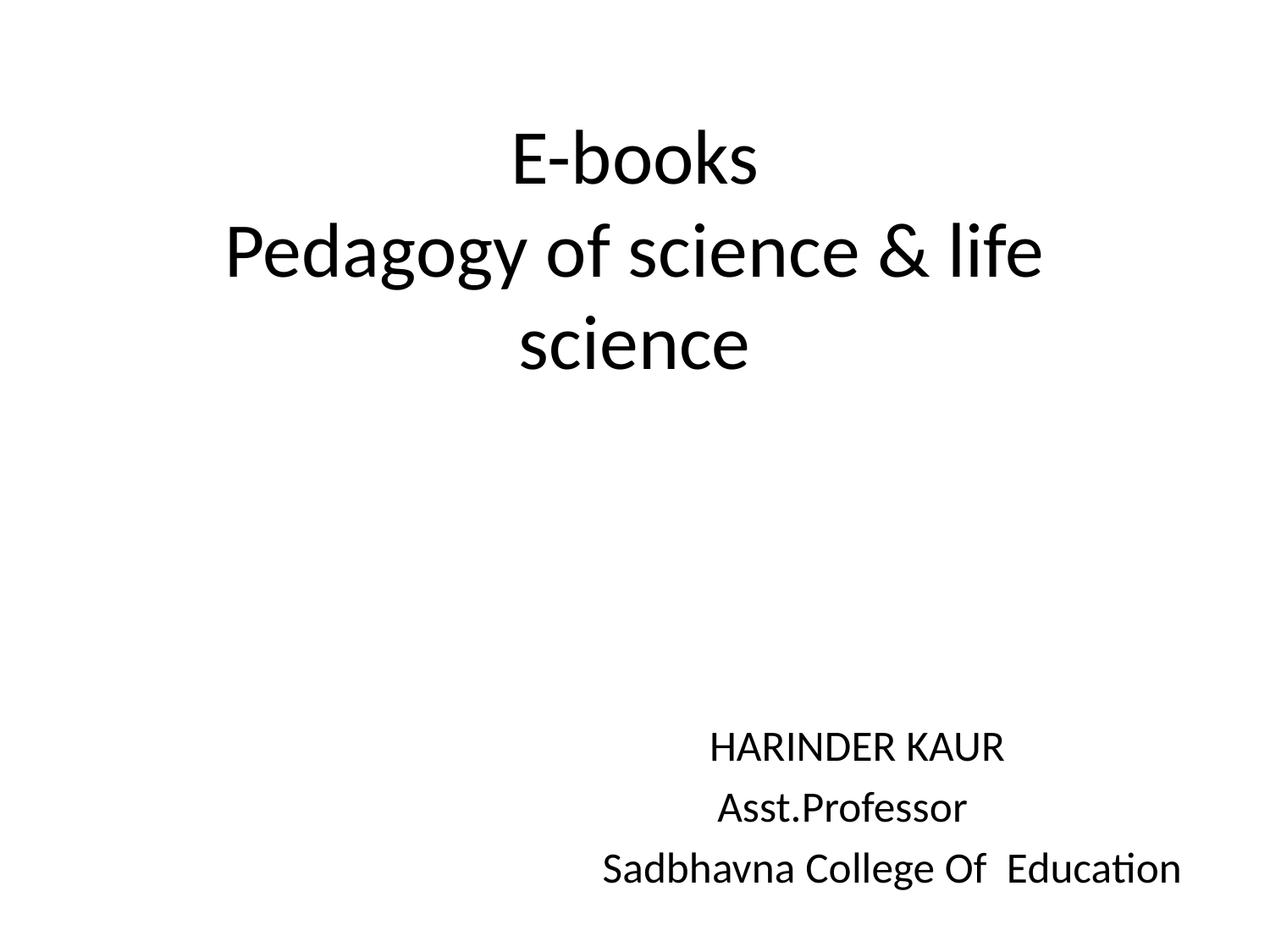

# E-books Pedagogy of science & life science

                                HARINDER KAUR
                             Asst.Professor
                                       Sadbhavna College Of  Education